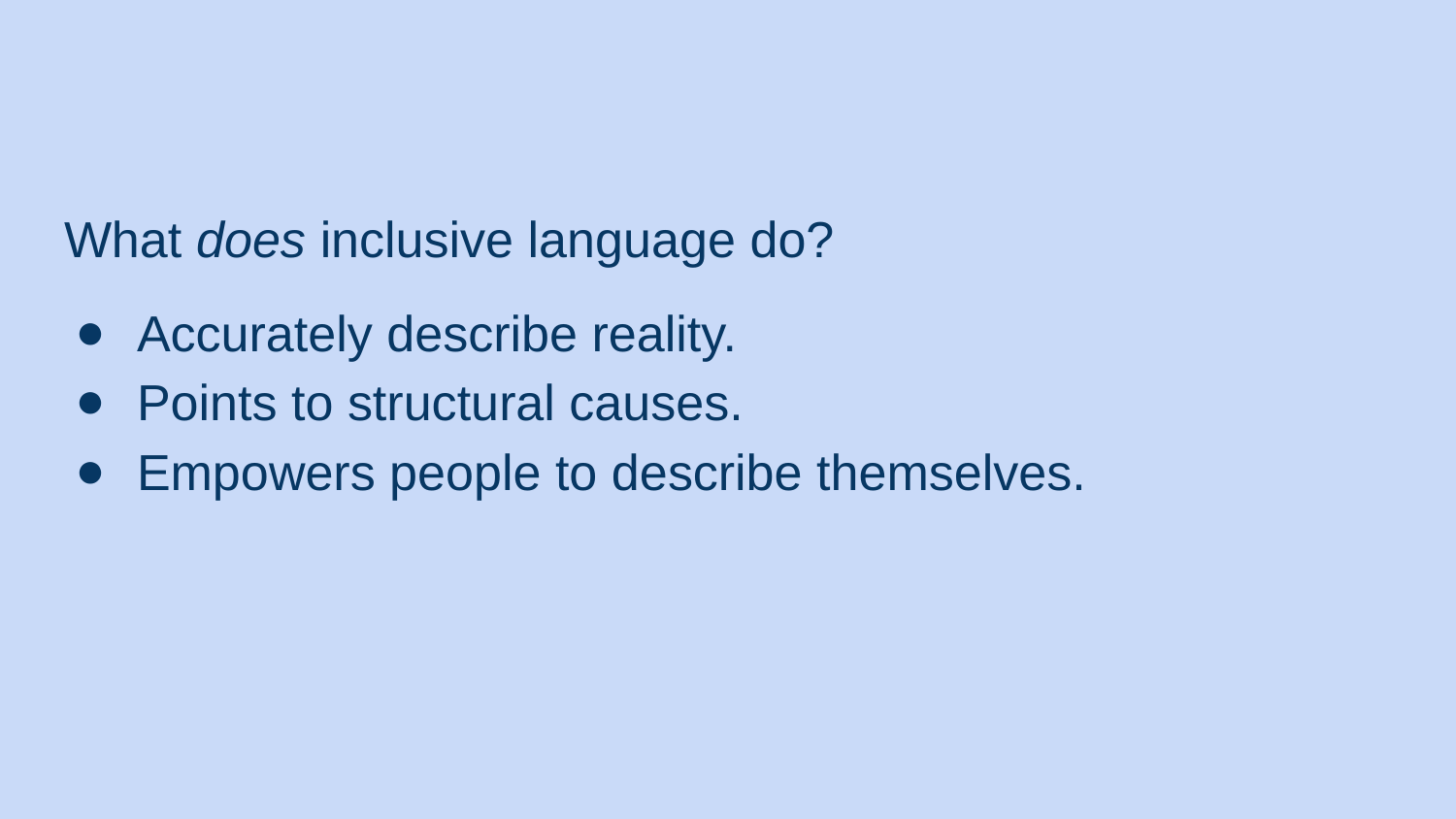

What does inclusive language do?
Accurately describe reality.
Points to structural causes.
Empowers people to describe themselves.